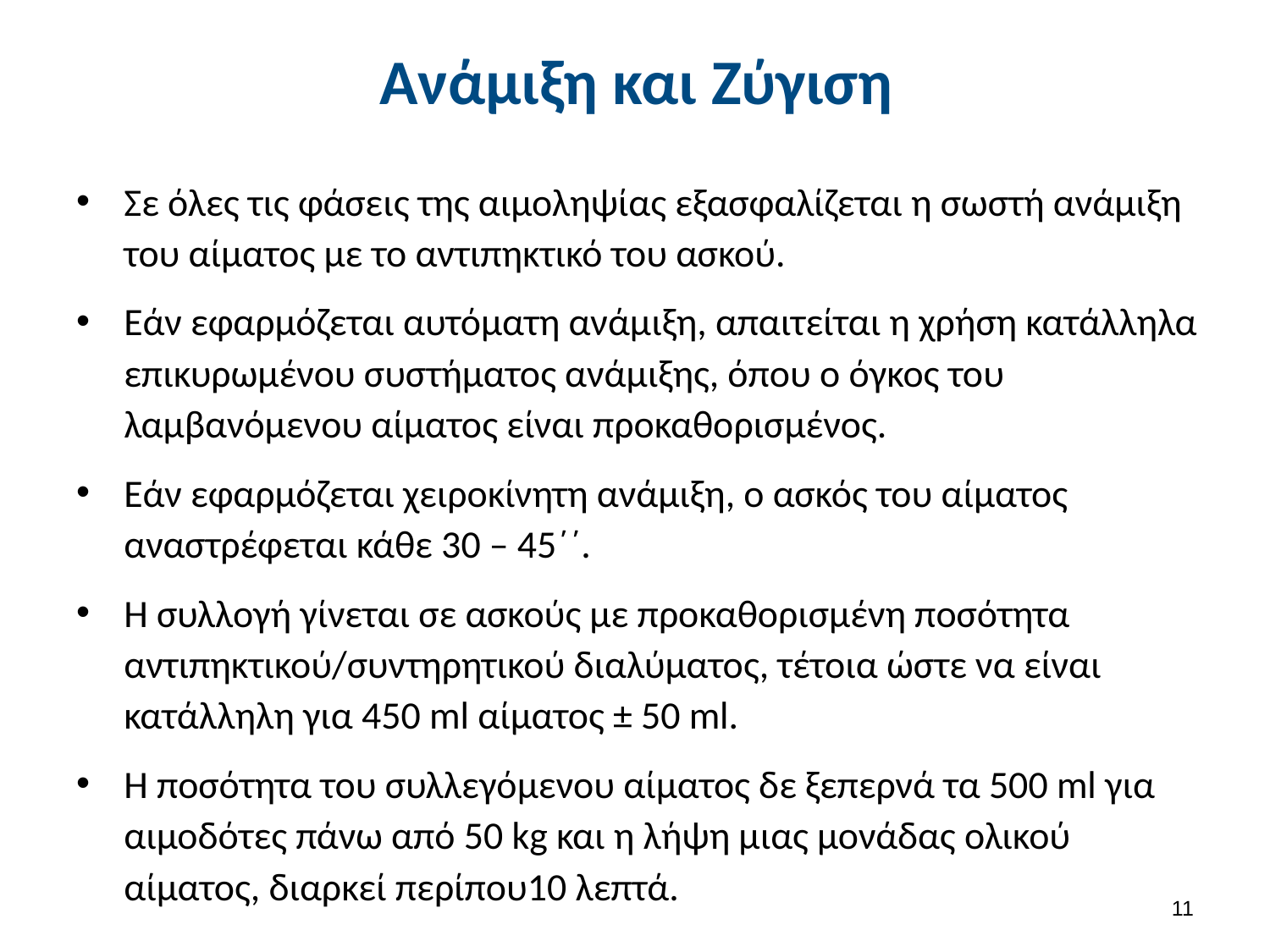

# Ανάμιξη και Ζύγιση
Σε όλες τις φάσεις της αιμοληψίας εξασφαλίζεται η σωστή ανάμιξη του αίματος με το αντιπηκτικό του ασκού.
Εάν εφαρμόζεται αυτόματη ανάμιξη, απαιτείται η χρήση κατάλληλα επικυρωμένου συστήματος ανάμιξης, όπου ο όγκος του λαμβανόμενου αίματος είναι προκαθορισμένος.
Εάν εφαρμόζεται χειροκίνητη ανάμιξη, ο ασκός του αίματος αναστρέφεται κάθε 30 – 45΄΄.
Η συλλογή γίνεται σε ασκούς με προκαθορισμένη ποσότητα αντιπηκτικού/συντηρητικού διαλύματος, τέτοια ώστε να είναι κατάλληλη για 450 ml αίματος ± 50 ml.
Η ποσότητα του συλλεγόμενου αίματος δε ξεπερνά τα 500 ml για αιμοδότες πάνω από 50 kg και η λήψη μιας μονάδας ολικού αίματος, διαρκεί περίπου10 λεπτά.
11